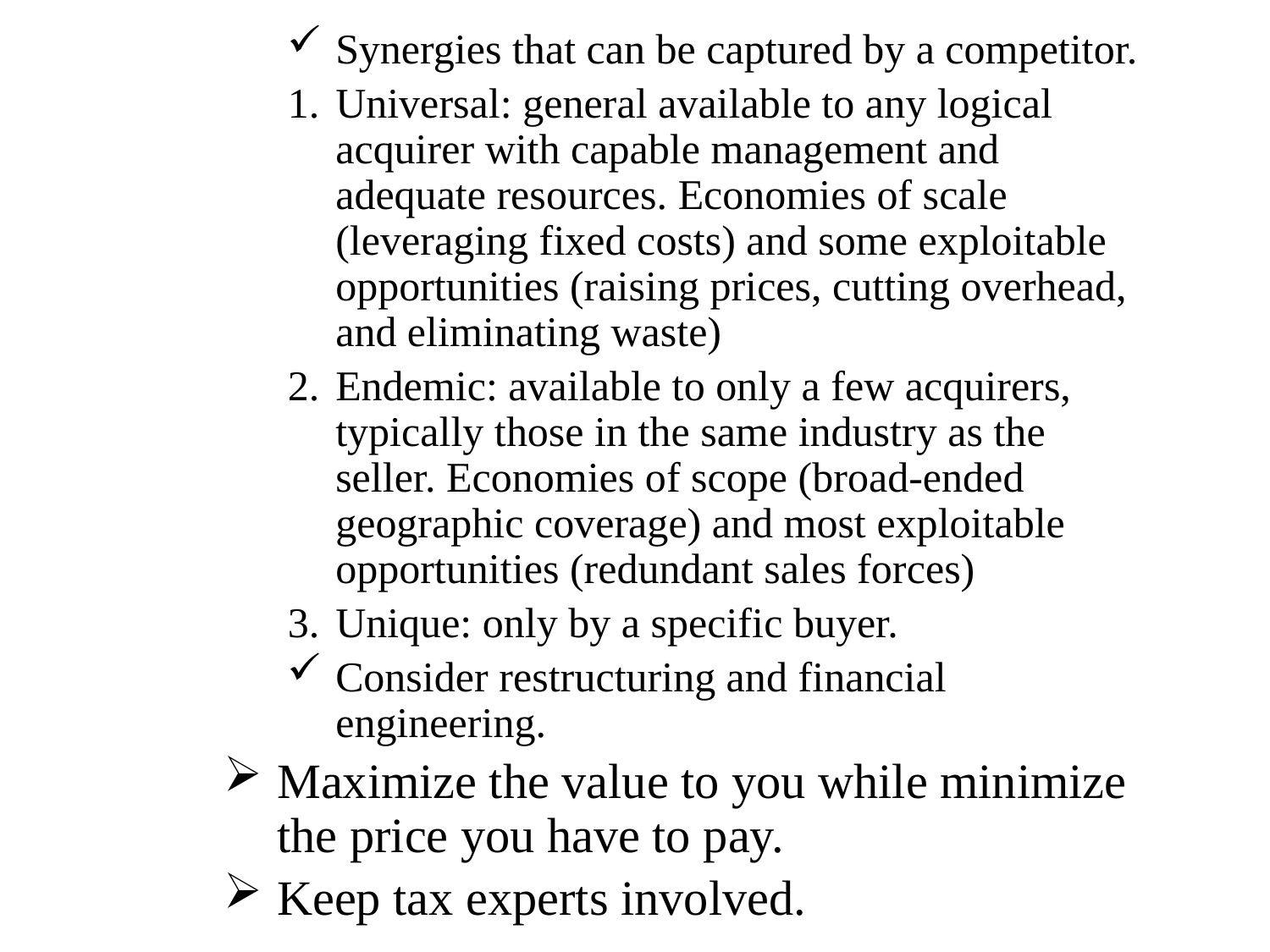

Synergies that can be captured by a competitor.
Universal: general available to any logical acquirer with capable management and adequate resources. Economies of scale (leveraging fixed costs) and some exploitable opportunities (raising prices, cutting overhead, and eliminating waste)
Endemic: available to only a few acquirers, typically those in the same industry as the seller. Economies of scope (broad-ended geographic coverage) and most exploitable opportunities (redundant sales forces)
Unique: only by a specific buyer.
Consider restructuring and financial engineering.
Maximize the value to you while minimize the price you have to pay.
Keep tax experts involved.